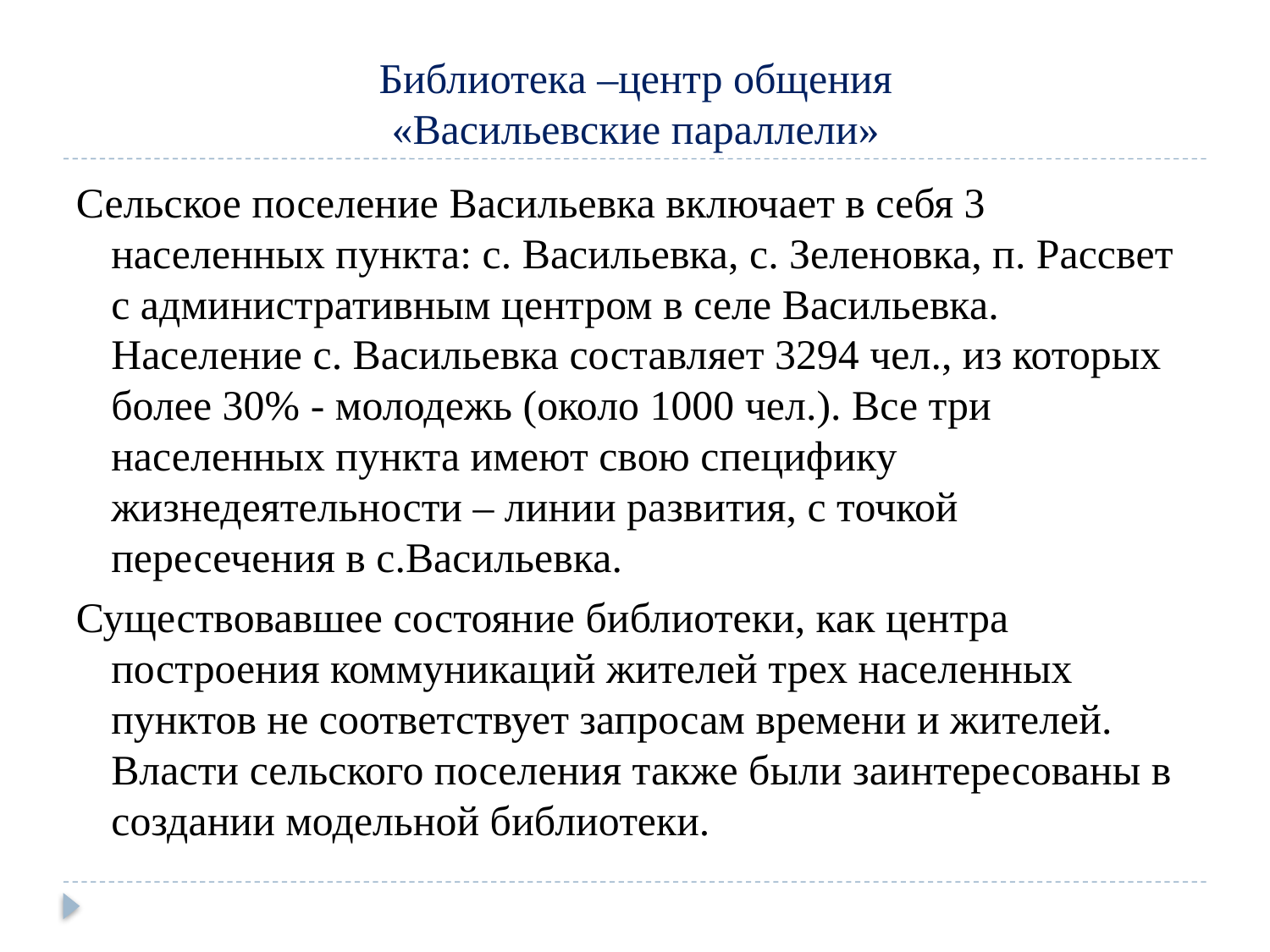

# Библиотека –центр общения «Васильевские параллели»
Сельское поселение Васильевка включает в себя 3 населенных пункта: с. Васильевка, с. Зеленовка, п. Рассвет с административным центром в селе Васильевка. Население с. Васильевка составляет 3294 чел., из которых более 30% - молодежь (около 1000 чел.). Все три населенных пункта имеют свою специфику жизнедеятельности – линии развития, с точкой пересечения в с.Васильевка.
Существовавшее состояние библиотеки, как центра построения коммуникаций жителей трех населенных пунктов не соответствует запросам времени и жителей. Власти сельского поселения также были заинтересованы в создании модельной библиотеки.